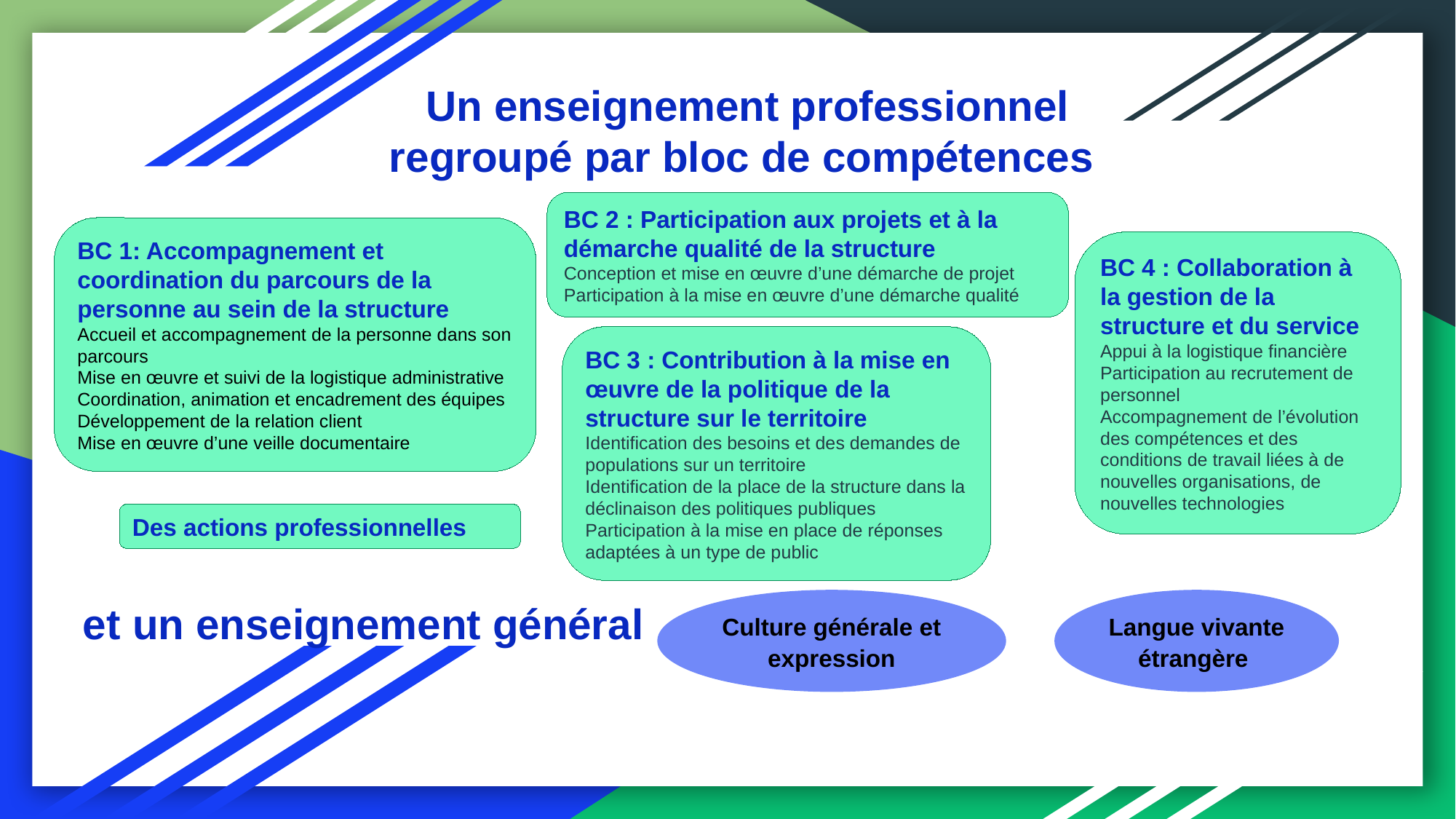

Un enseignement professionnel regroupé par bloc de compétences
BC 2 : Participation aux projets et à la démarche qualité de la structure
Conception et mise en œuvre d’une démarche de projet
Participation à la mise en œuvre d’une démarche qualité
BC 1: Accompagnement et coordination du parcours de la personne au sein de la structure
Accueil et accompagnement de la personne dans son parcours
Mise en œuvre et suivi de la logistique administrative
Coordination, animation et encadrement des équipes
Développement de la relation client
Mise en œuvre d’une veille documentaire
BC 4 : Collaboration à la gestion de la structure et du service
Appui à la logistique financière
Participation au recrutement de personnel
Accompagnement de l’évolution des compétences et des conditions de travail liées à de nouvelles organisations, de nouvelles technologies
BC 3 : Contribution à la mise en œuvre de la politique de la structure sur le territoire
Identification des besoins et des demandes de populations sur un territoire
Identification de la place de la structure dans la déclinaison des politiques publiques
Participation à la mise en place de réponses adaptées à un type de public
Des actions professionnelles
et un enseignement général
Culture générale et expression
Langue vivante étrangère